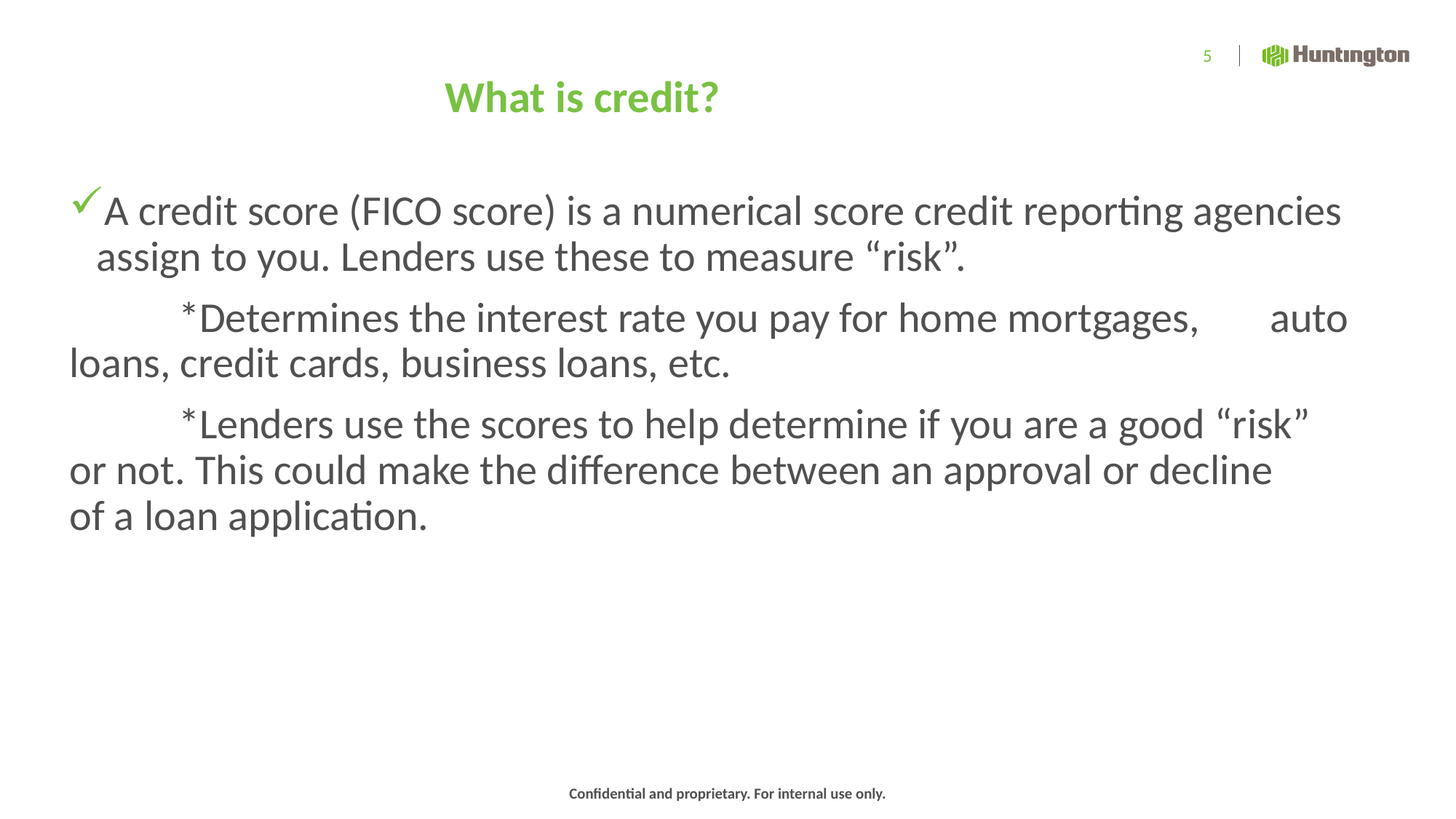

# What is credit?
5
A credit score (FICO score) is a numerical score credit reporting agencies assign to you. Lenders use these to measure “risk”.
	*Determines the interest rate you pay for home mortgages, 	auto 	loans, credit cards, business loans, etc.
	*Lenders use the scores to help determine if you are a good “risk” 	or not. This could make the difference between an approval or decline 	of a loan application.